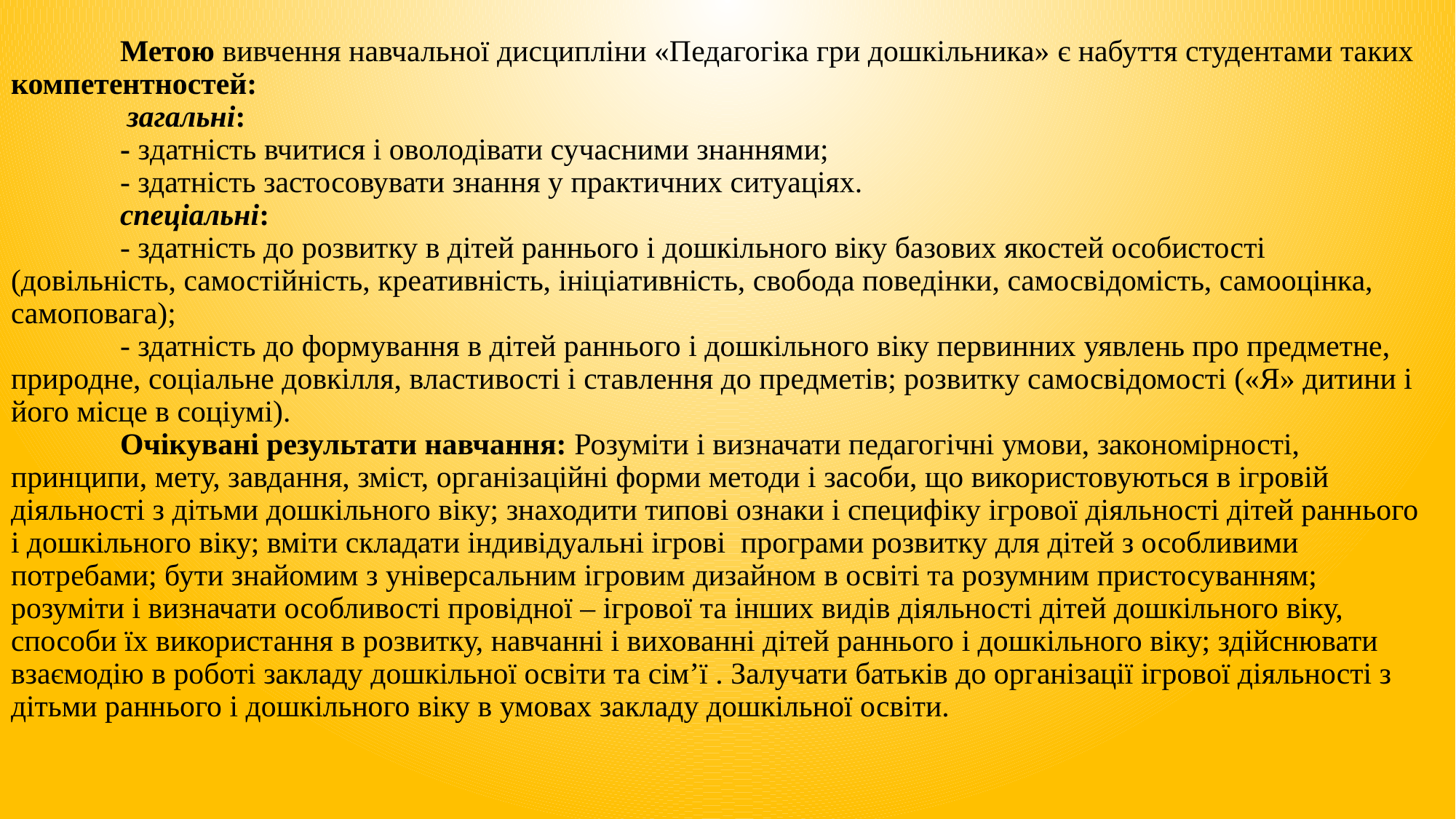

# Метою вивчення навчальної дисципліни «Педагогіка гри дошкільника» є набуття студентами таких компетентностей: загальні: - здатність вчитися і оволодівати сучасними знаннями; - здатність застосовувати знання у практичних ситуаціях. спеціальні: - здатність до розвитку в дітей раннього і дошкільного віку базових якостей особистості (довільність, самостійність, креативність, ініціативність, свобода поведінки, самосвідомість, самооцінка, самоповага); - здатність до формування в дітей раннього і дошкільного віку первинних уявлень про предметне, природне, соціальне довкілля, властивості і ставлення до предметів; розвитку самосвідомості («Я» дитини і його місце в соціумі). Очікувані результати навчання: Розуміти і визначати педагогічні умови, закономірності, принципи, мету, завдання, зміст, організаційні форми методи і засоби, що використовуються в ігровій діяльності з дітьми дошкільного віку; знаходити типові ознаки і специфіку ігрової діяльності дітей раннього і дошкільного віку; вміти складати індивідуальні ігрові  програми розвитку для дітей з особливими потребами; бути знайомим з універсальним ігровим дизайном в освіті та розумним пристосуванням; розуміти і визначати особливості провідної – ігрової та інших видів діяльності дітей дошкільного віку, способи їх використання в розвитку, навчанні і вихованні дітей раннього і дошкільного віку; здійснювати взаємодію в роботі закладу дошкільної освіти та сім’ї . Залучати батьків до організації ігрової діяльності з дітьми раннього і дошкільного віку в умовах закладу дошкільної освіти.